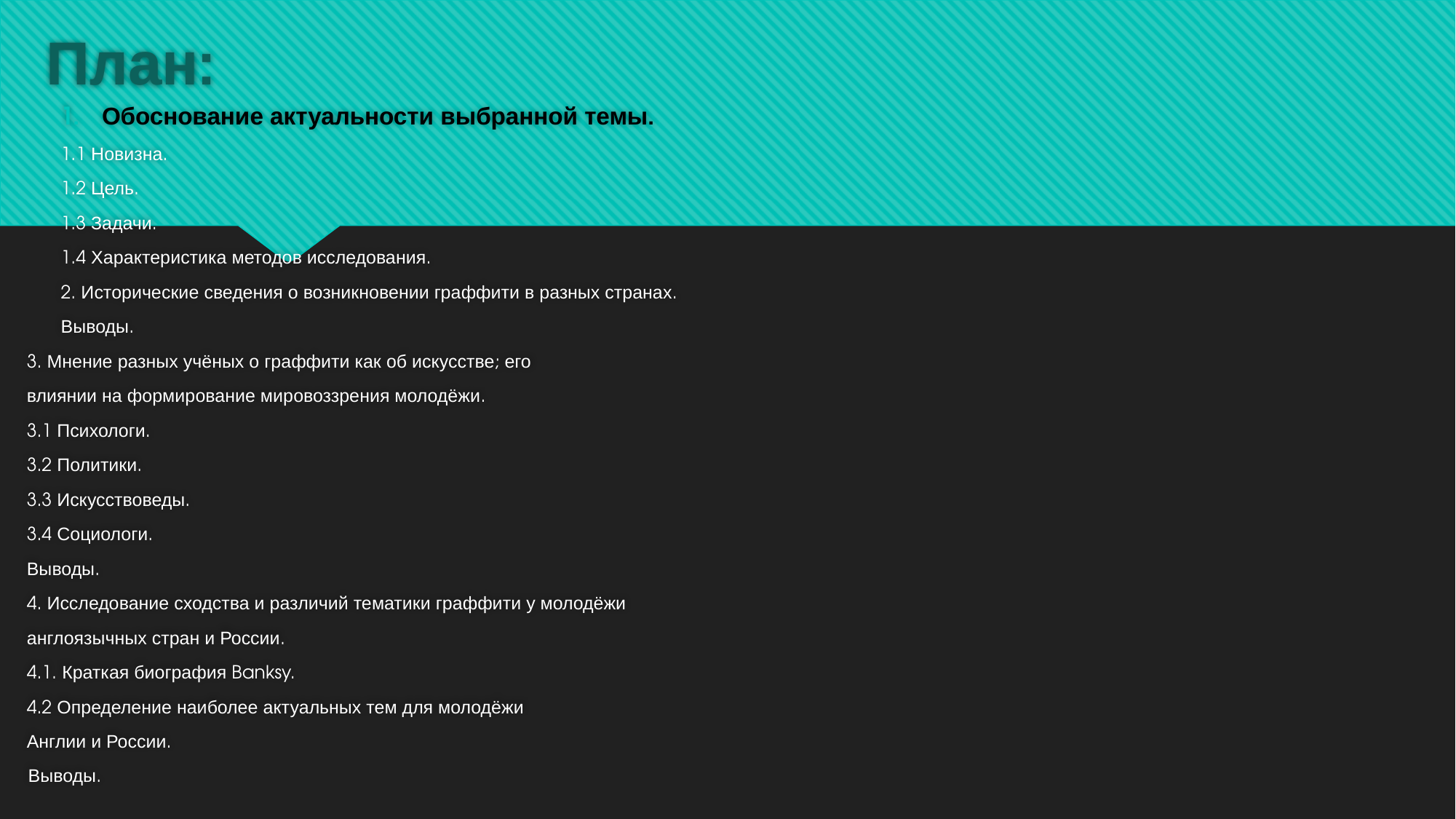

# План:

Обоснование актуальности выбранной темы.
1.1 Новизна.
1.2 Цель.
1.3 Задачи.
1.4 Характеристика методов исследования.
2. Исторические сведения о возникновении граффити в разных странах.
Выводы.
3. Мнение разных учёных о граффити как об искусстве; его
влиянии на формирование мировоззрения молодёжи.
3.1 Психологи.
3.2 Политики.
3.3 Искусствоведы.
3.4 Социологи.
Выводы.
4. Исследование сходства и различий тематики граффити у молодёжи
англоязычных стран и России.
4.1. Краткая биография Banksy.
4.2 Определение наиболее актуальных тем для молодёжи
Англии и России.
           Выводы.